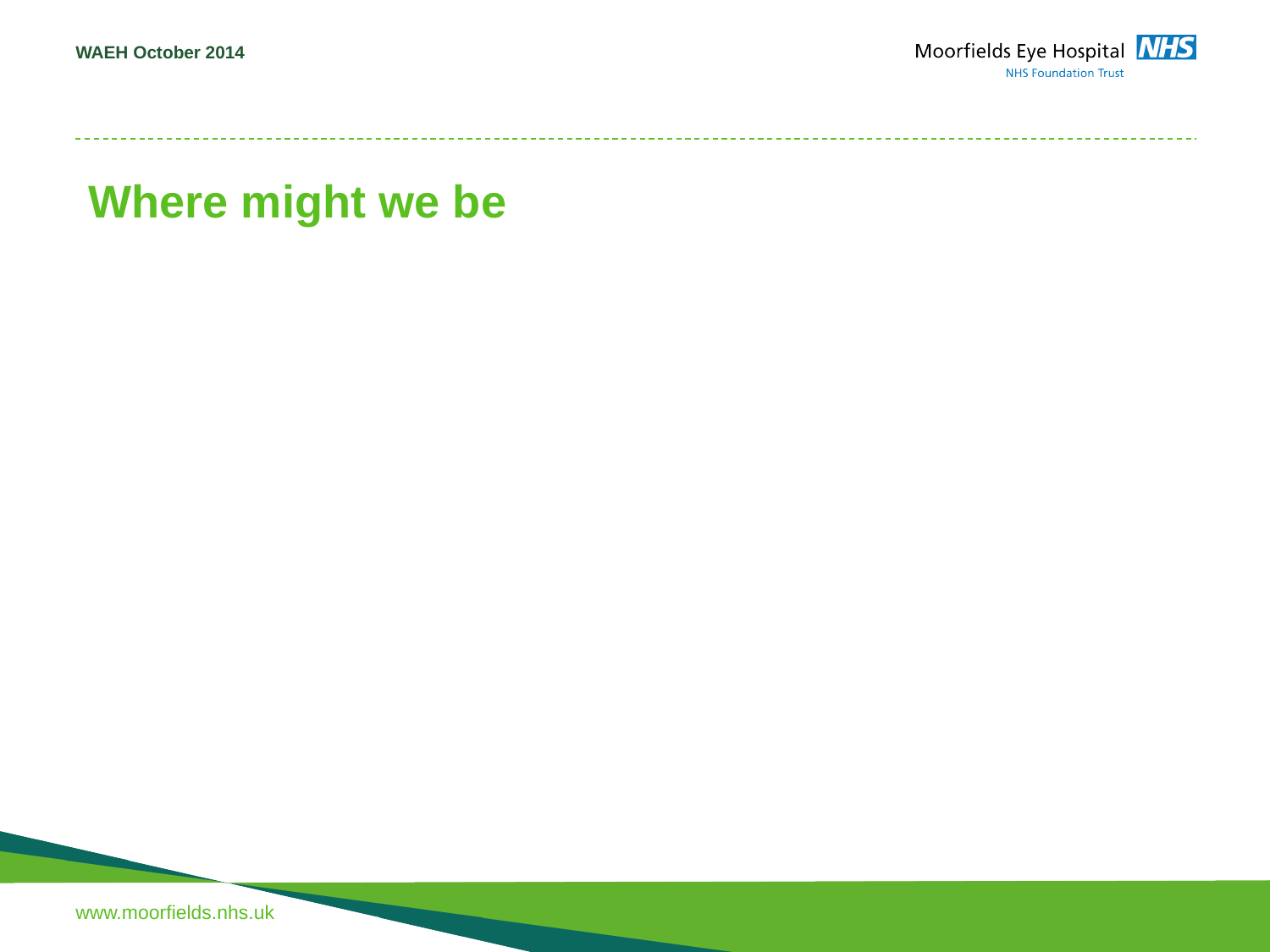

WAEH October 2014
Where might we be